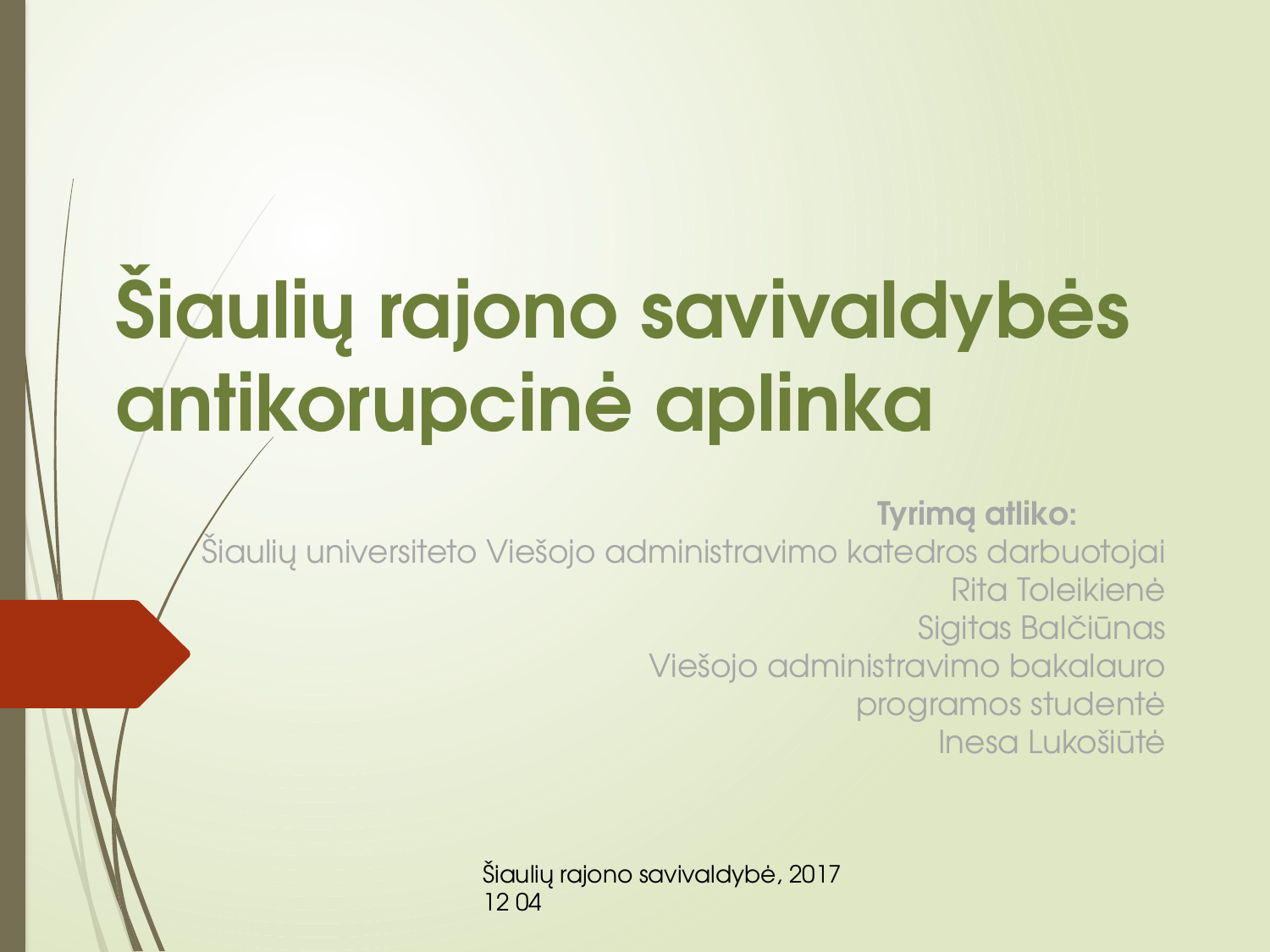

# Šiaulių rajono savivaldybės antikorupcinė aplinka
Tyrimą atliko:
Šiaulių universiteto Viešojo administravimo katedros darbuotojai
Rita Toleikienė
Sigitas Balčiūnas
                                                        Viešojo administravimo bakalauro programos studentė
Inesa Lukošiūtė

Šiaulių rajono savivaldybė, 2017 12 04